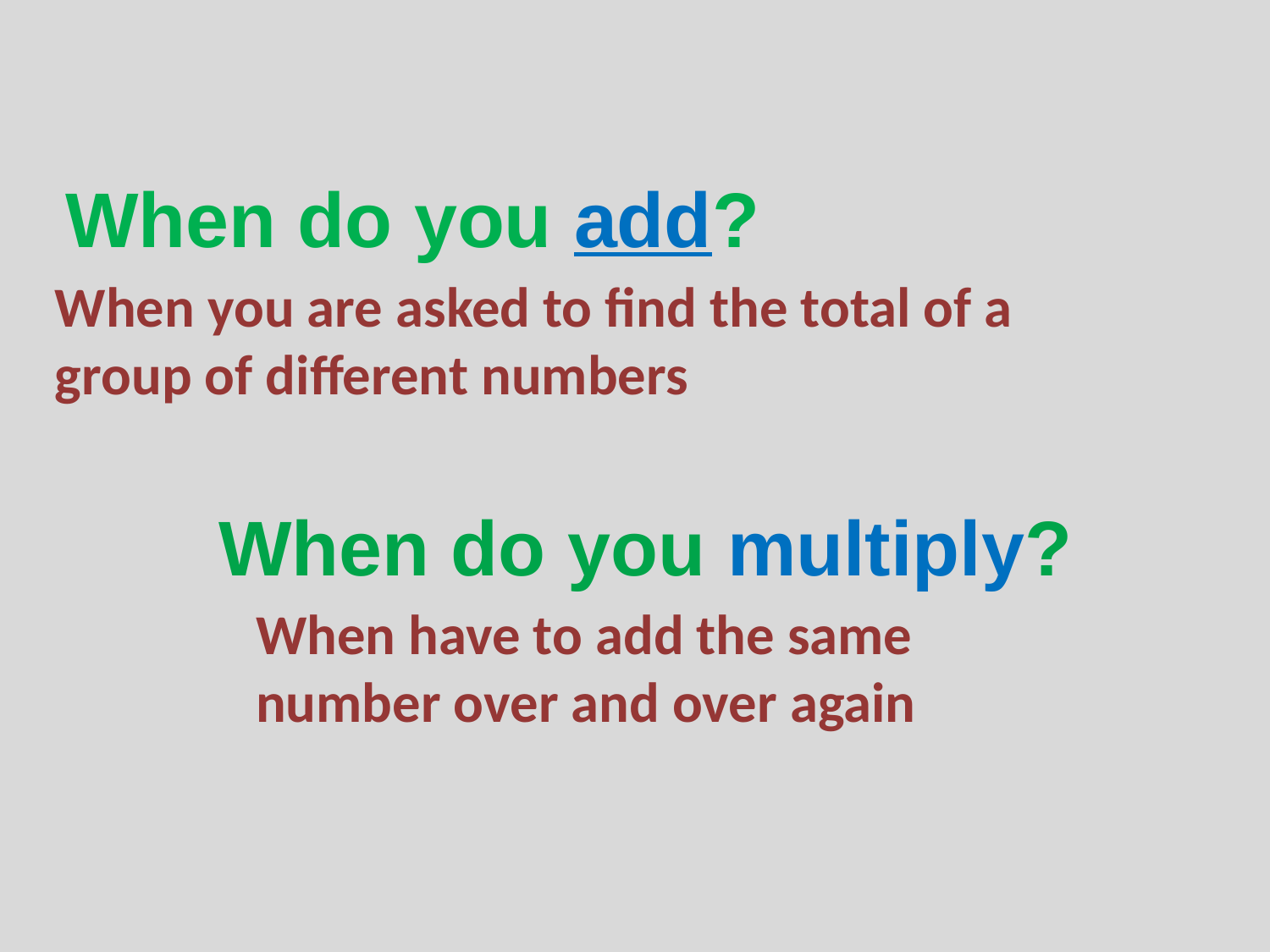

When do you add?
When you are asked to find the total of a group of different numbers

When do you multiply?
When have to add the same number over and over again